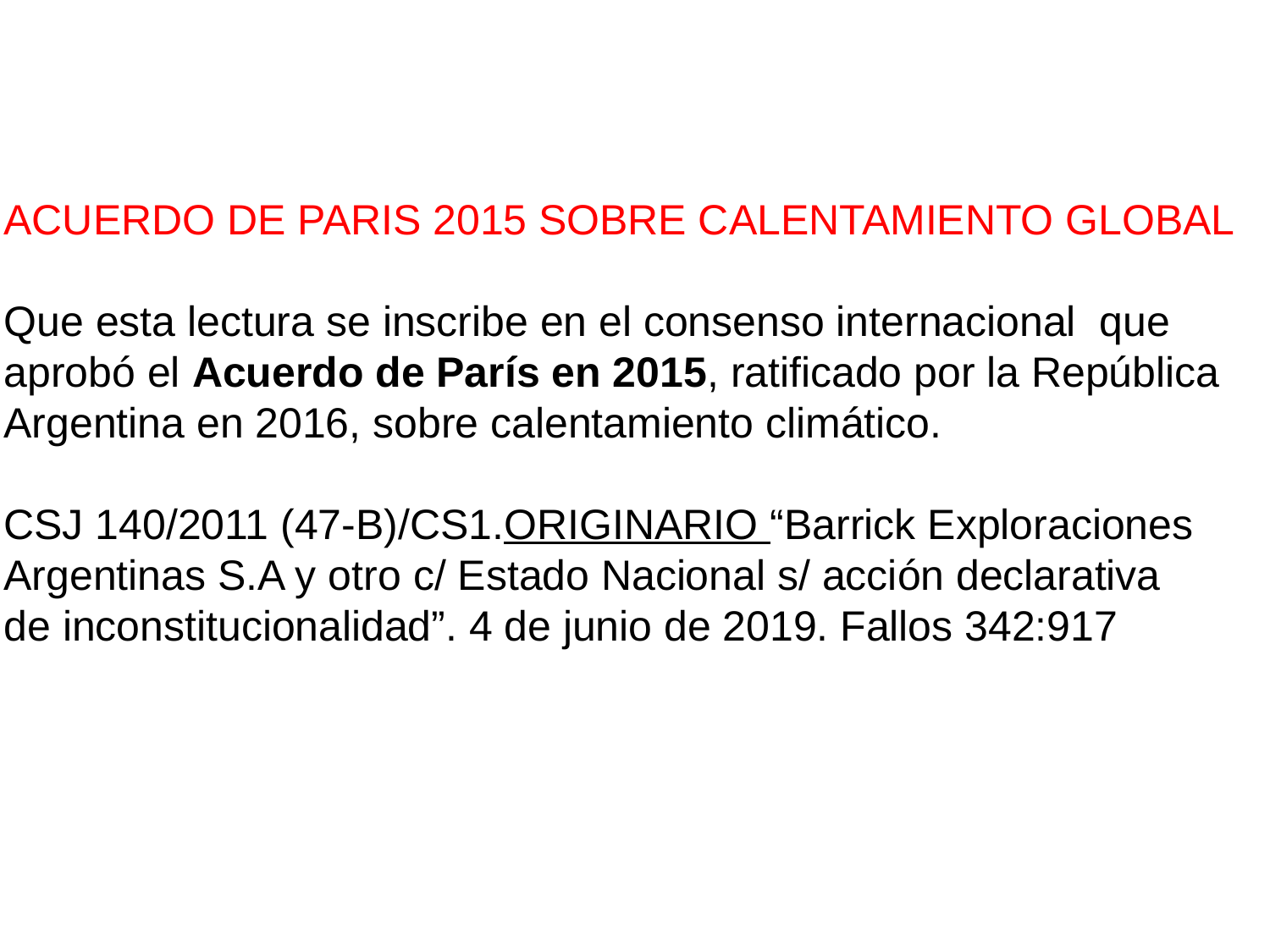

ACUERDO DE PARIS 2015 SOBRE CALENTAMIENTO GLOBAL

Que esta lectura se inscribe en el consenso internacional  que
aprobó el Acuerdo de París en 2015, ratificado por la República
Argentina en 2016, sobre calentamiento climático.

CSJ 140/2011 (47-B)/CS1.ORIGINARIO “Barrick Exploraciones
Argentinas S.A y otro c/ Estado Nacional s/ acción declarativa
de inconstitucionalidad”. 4 de junio de 2019. Fallos 342:917